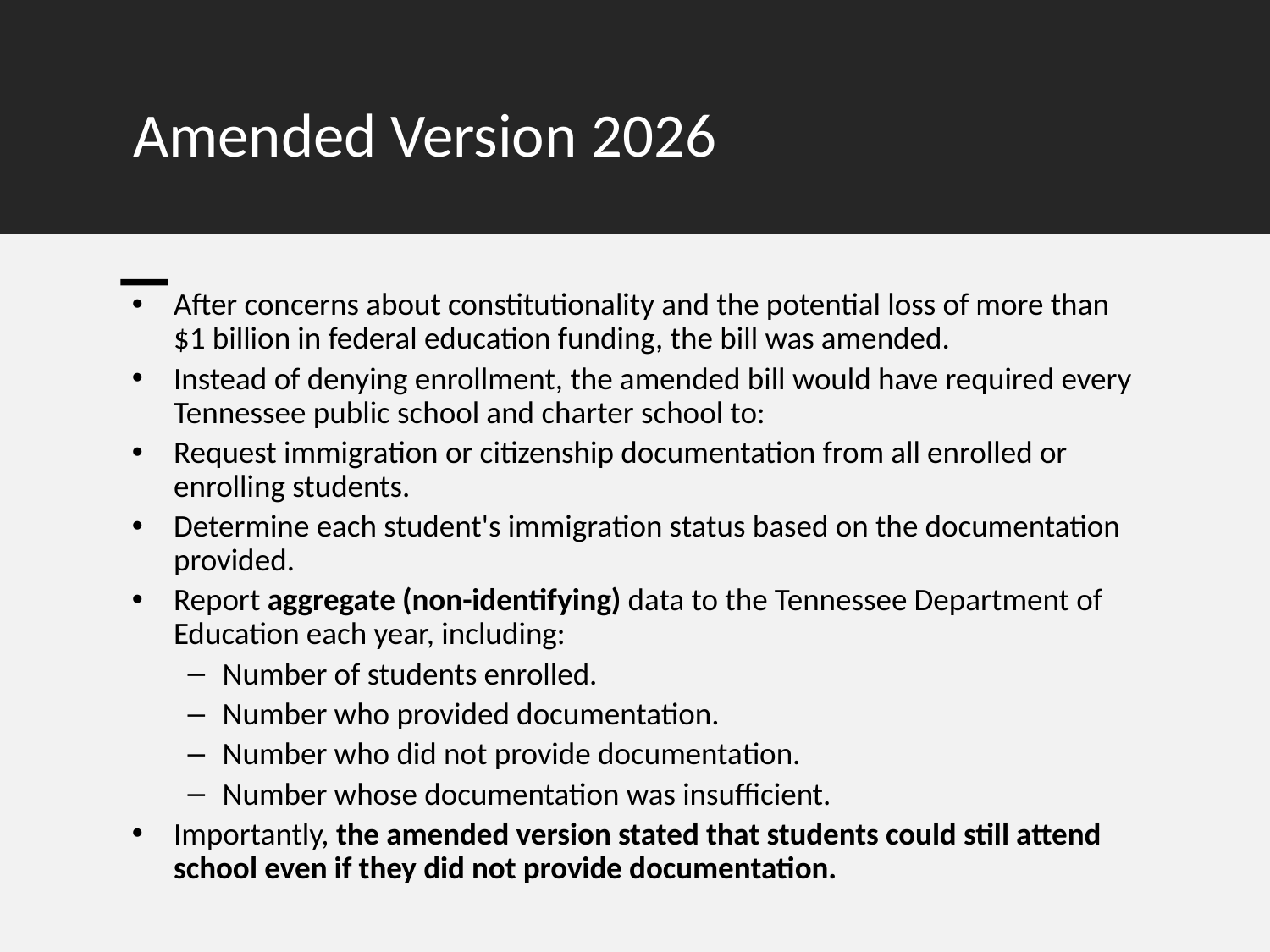

# Amended Version 2026

After concerns about constitutionality and the potential loss of more than $1 billion in federal education funding, the bill was amended.
Instead of denying enrollment, the amended bill would have required every Tennessee public school and charter school to:
Request immigration or citizenship documentation from all enrolled or enrolling students.
Determine each student's immigration status based on the documentation provided.
Report aggregate (non-identifying) data to the Tennessee Department of Education each year, including:
Number of students enrolled.
Number who provided documentation.
Number who did not provide documentation.
Number whose documentation was insufficient.
Importantly, the amended version stated that students could still attend school even if they did not provide documentation.